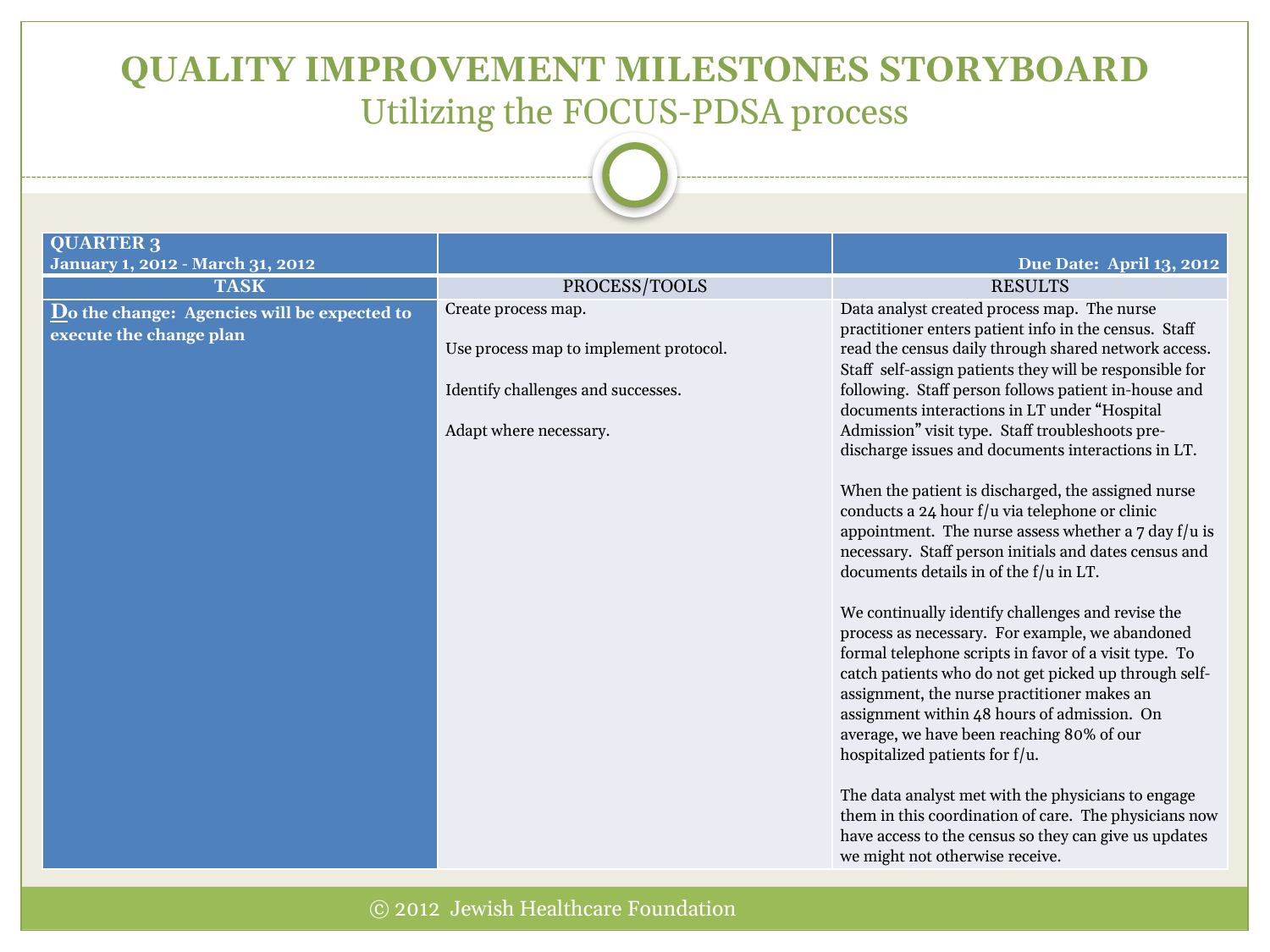

# QUALITY IMPROVEMENT MILESTONES STORYBOARD Utilizing the FOCUS-PDSA process
| QUARTER 3 January 1, 2012 - March 31, 2012 |  | Due Date: April 13, 2012 |
| --- | --- | --- |
| TASK | Process/tools | Results |
| Do the change: Agencies will be expected to execute the change plan | Create process map.   Use process map to implement protocol.   Identify challenges and successes.   Adapt where necessary. | Data analyst created process map. The nurse practitioner enters patient info in the census. Staff read the census daily through shared network access. Staff self-assign patients they will be responsible for following. Staff person follows patient in-house and documents interactions in LT under “Hospital Admission” visit type. Staff troubleshoots pre-discharge issues and documents interactions in LT.   When the patient is discharged, the assigned nurse conducts a 24 hour f/u via telephone or clinic appointment. The nurse assess whether a 7 day f/u is necessary. Staff person initials and dates census and documents details in of the f/u in LT.   We continually identify challenges and revise the process as necessary. For example, we abandoned formal telephone scripts in favor of a visit type. To catch patients who do not get picked up through self-assignment, the nurse practitioner makes an assignment within 48 hours of admission. On average, we have been reaching 80% of our hospitalized patients for f/u.   The data analyst met with the physicians to engage them in this coordination of care. The physicians now have access to the census so they can give us updates we might not otherwise receive. |
© 2012  Jewish Healthcare Foundation